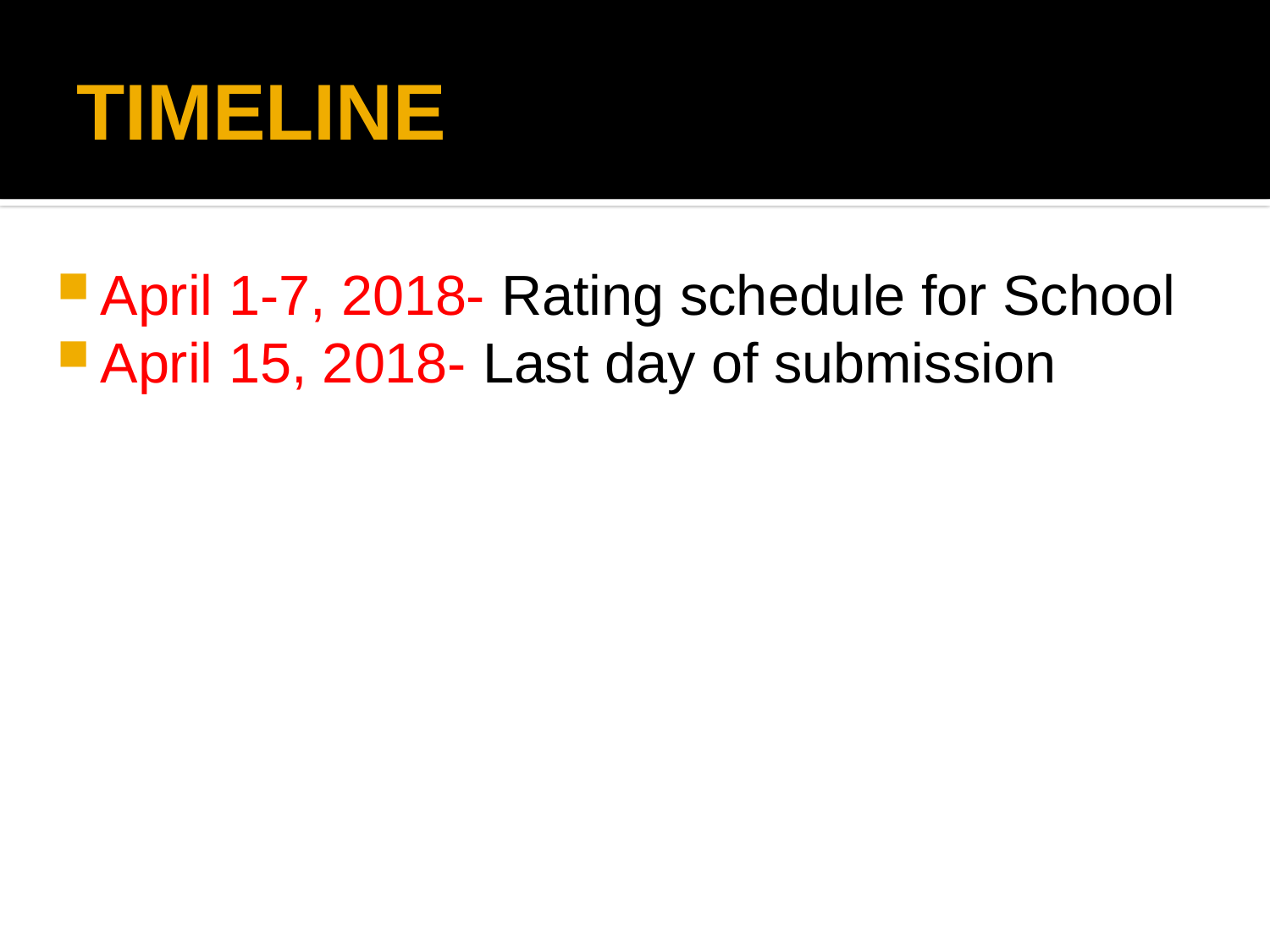

# TIMELINE
April 1-7, 2018- Rating schedule for School
April 15, 2018- Last day of submission